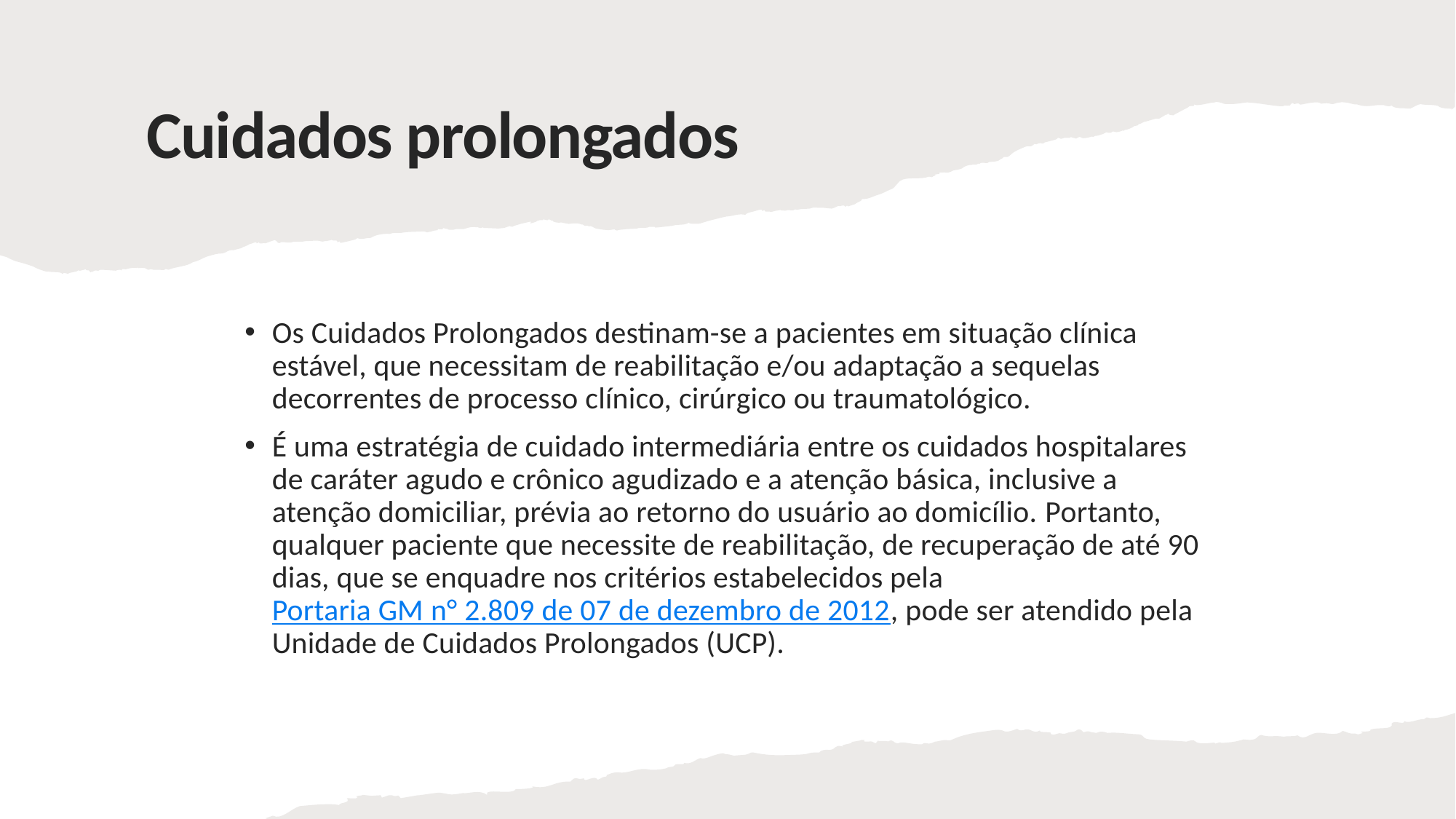

# Cuidados prolongados
Os Cuidados Prolongados destinam-se a pacientes em situação clínica estável, que necessitam de reabilitação e/ou adaptação a sequelas decorrentes de processo clínico, cirúrgico ou traumatológico.
É uma estratégia de cuidado intermediária entre os cuidados hospitalares de caráter agudo e crônico agudizado e a atenção básica, inclusive a atenção domiciliar, prévia ao retorno do usuário ao domicílio. Portanto, qualquer paciente que necessite de reabilitação, de recuperação de até 90 dias, que se enquadre nos critérios estabelecidos pela Portaria GM n° 2.809 de 07 de dezembro de 2012, pode ser atendido pela Unidade de Cuidados Prolongados (UCP).